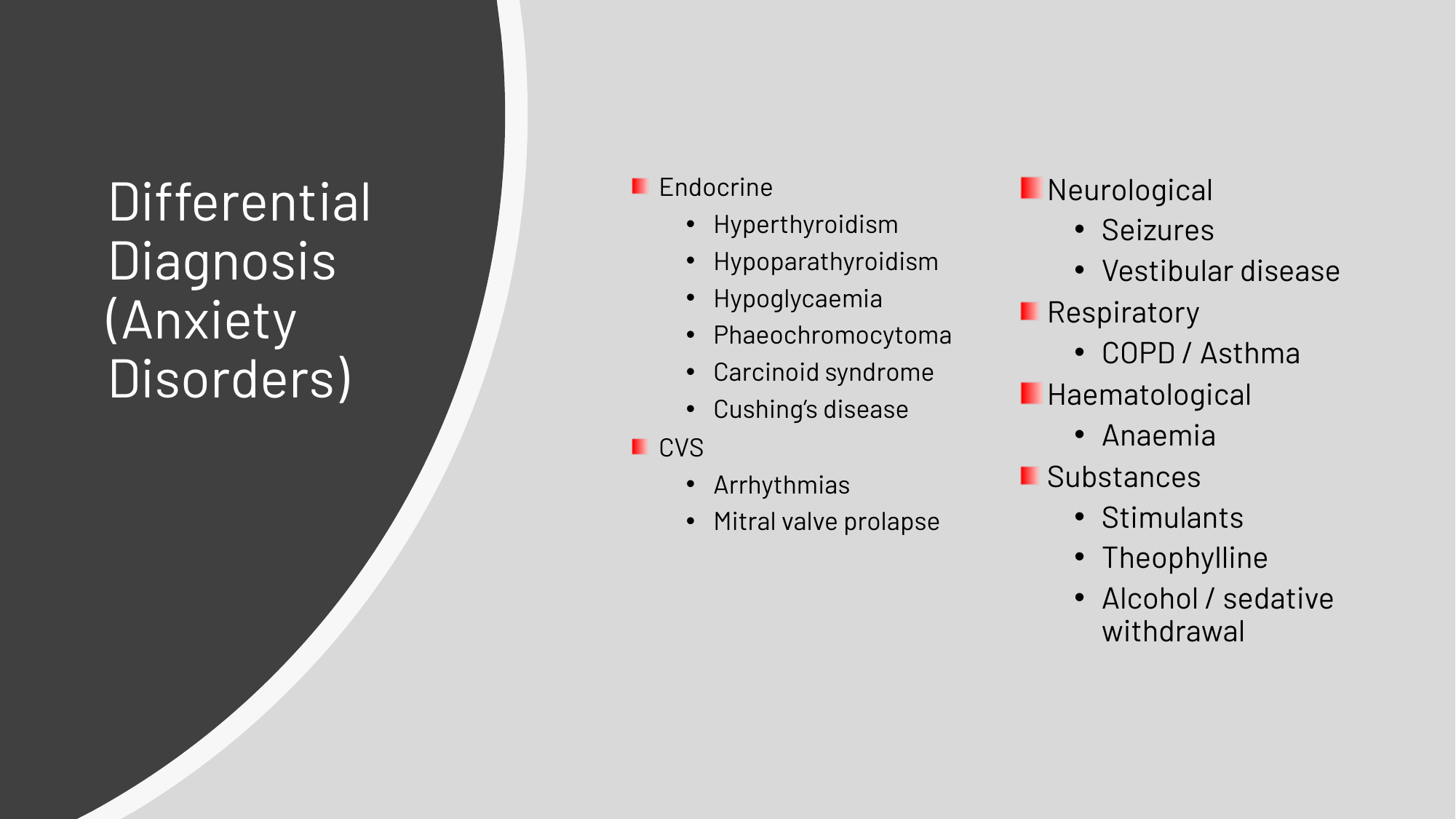

# Differential Diagnosis (Anxiety Disorders)‏
Endocrine
Hyperthyroidism
Hypoparathyroidism
Hypoglycaemia
Phaeochromocytoma
Carcinoid syndrome
Cushing’s disease
CVS
Arrhythmias
Mitral valve prolapse
Neurological
Seizures
Vestibular disease
Respiratory
COPD / Asthma
Haematological
Anaemia
Substances
Stimulants
Theophylline
Alcohol / sedative withdrawal